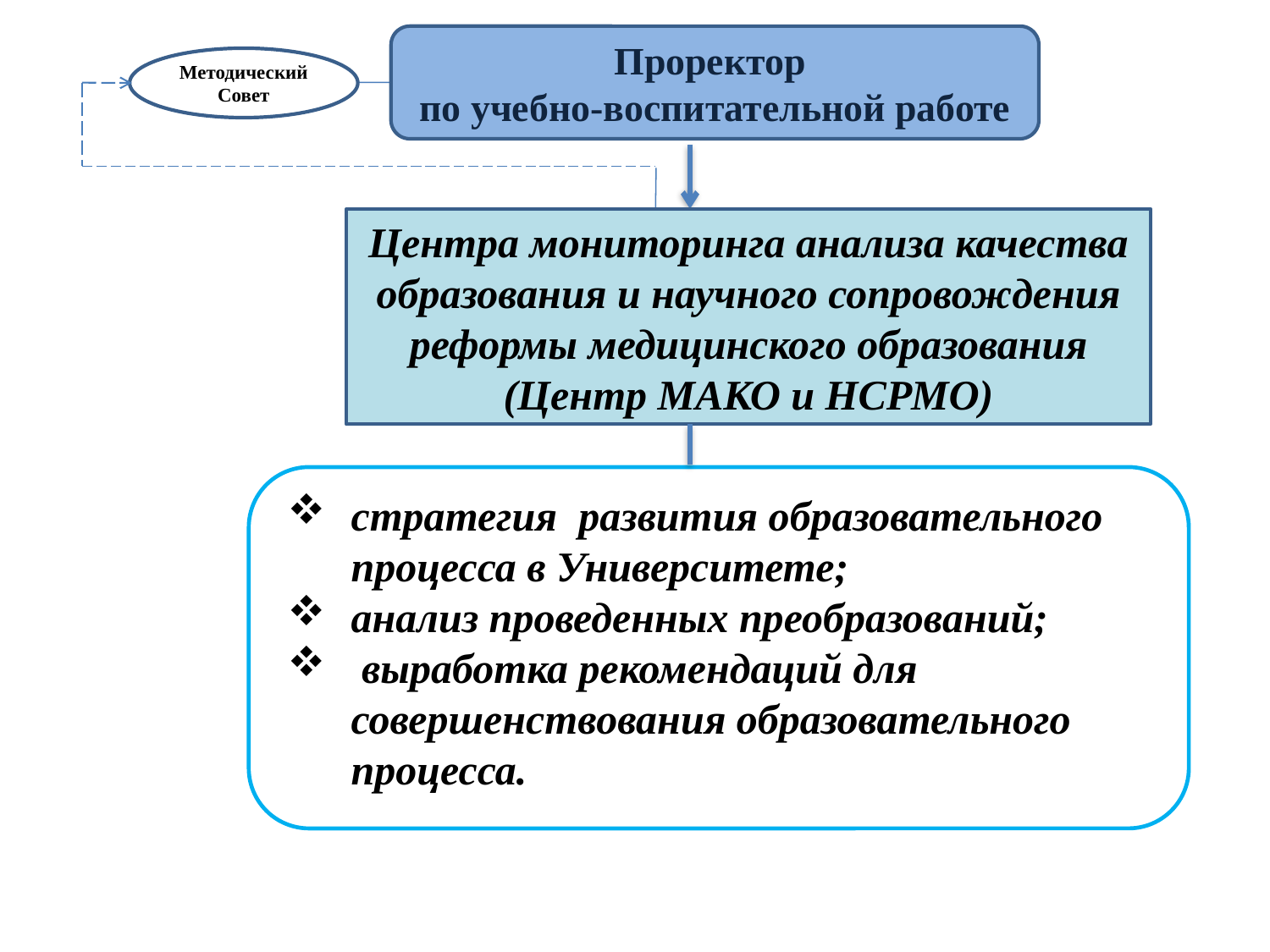

Проректор
по учебно-воспитательной работе
Методический Совет
Центра мониторинга анализа качества образования и научного сопровождения реформы медицинского образования (Центр МАКО и НСРМО)

стратегия  развития образовательного процесса в Университете;
анализ проведенных преобразований;
 выработка рекомендаций для совершенствования образовательного процесса.